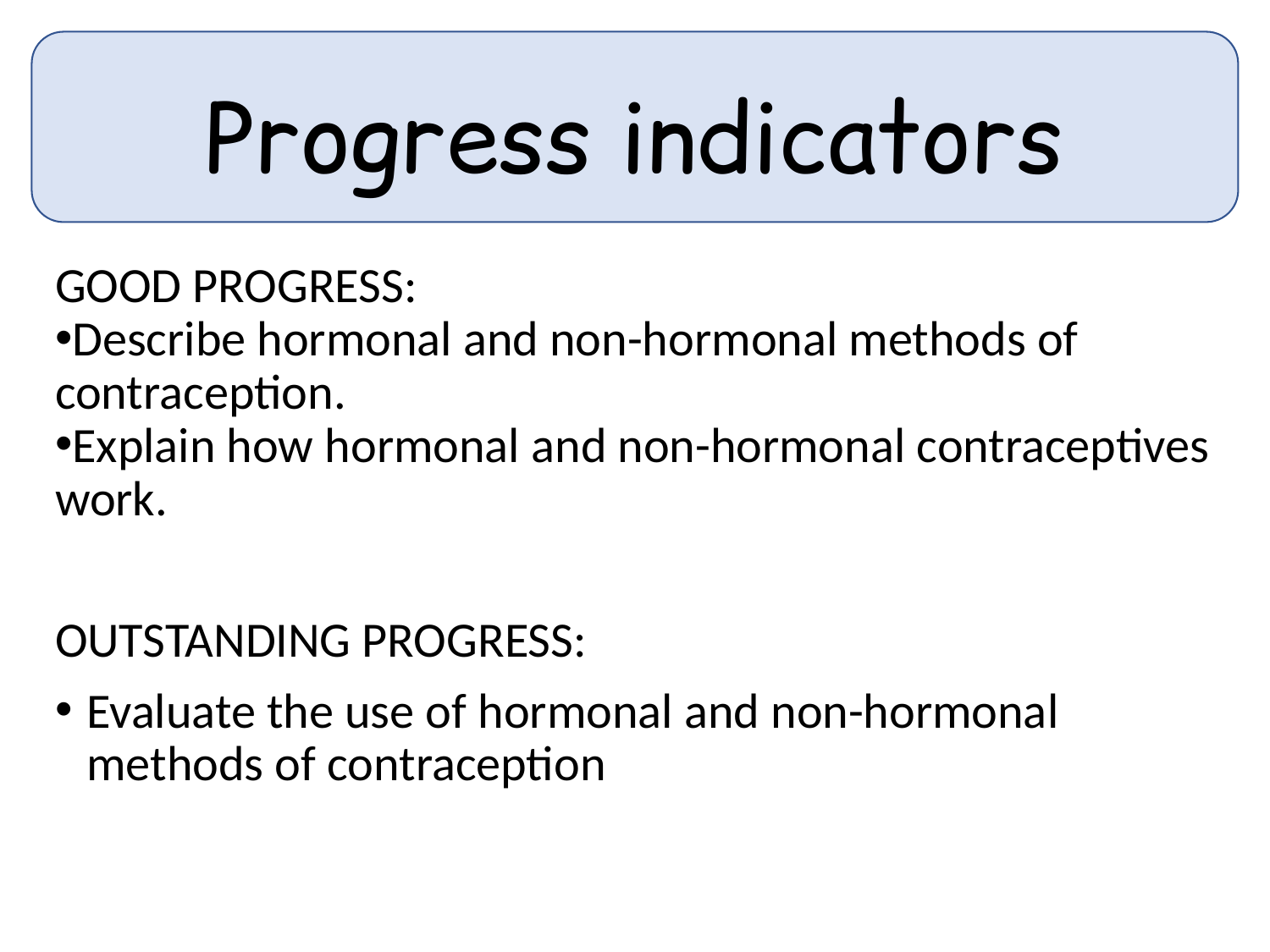

Progress indicators
GOOD PROGRESS:
Describe hormonal and non-hormonal methods of contraception.
Explain how hormonal and non-hormonal contraceptives work.

OUTSTANDING PROGRESS:
Evaluate the use of hormonal and non-hormonal methods of contraception